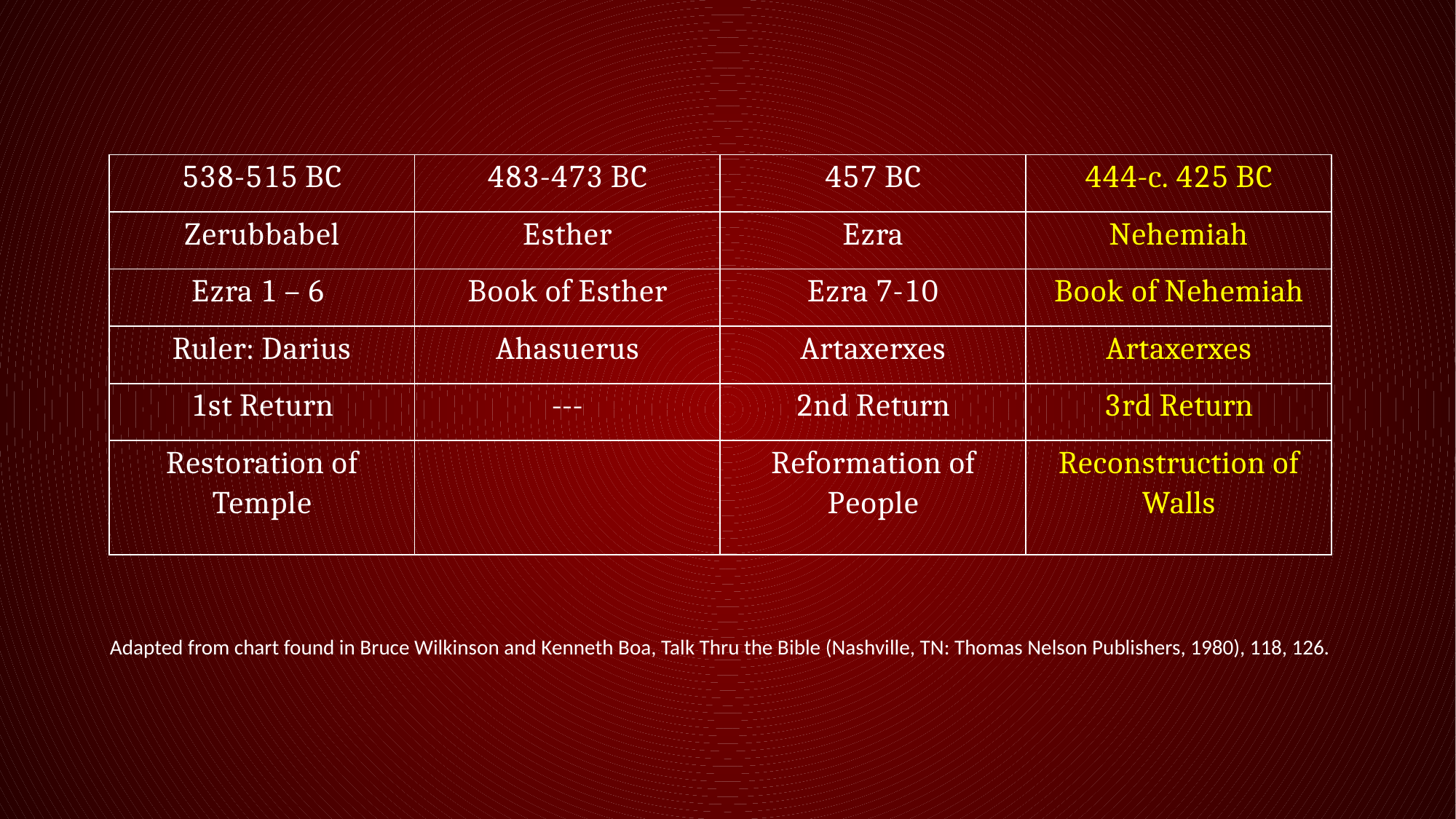

| 538-515 BC | 483-473 BC | 457 BC | 444-c. 425 BC |
| --- | --- | --- | --- |
| Zerubbabel | Esther | Ezra | Nehemiah |
| Ezra 1 – 6 | Book of Esther | Ezra 7-10 | Book of Nehemiah |
| Ruler: Darius | Ahasuerus | Artaxerxes | Artaxerxes |
| 1st Return | --- | 2nd Return | 3rd Return |
| Restoration of Temple |  | Reformation of People | Reconstruction of Walls |
Adapted from chart found in Bruce Wilkinson and Kenneth Boa, Talk Thru the Bible (Nashville, TN: Thomas Nelson Publishers, 1980), 118, 126.